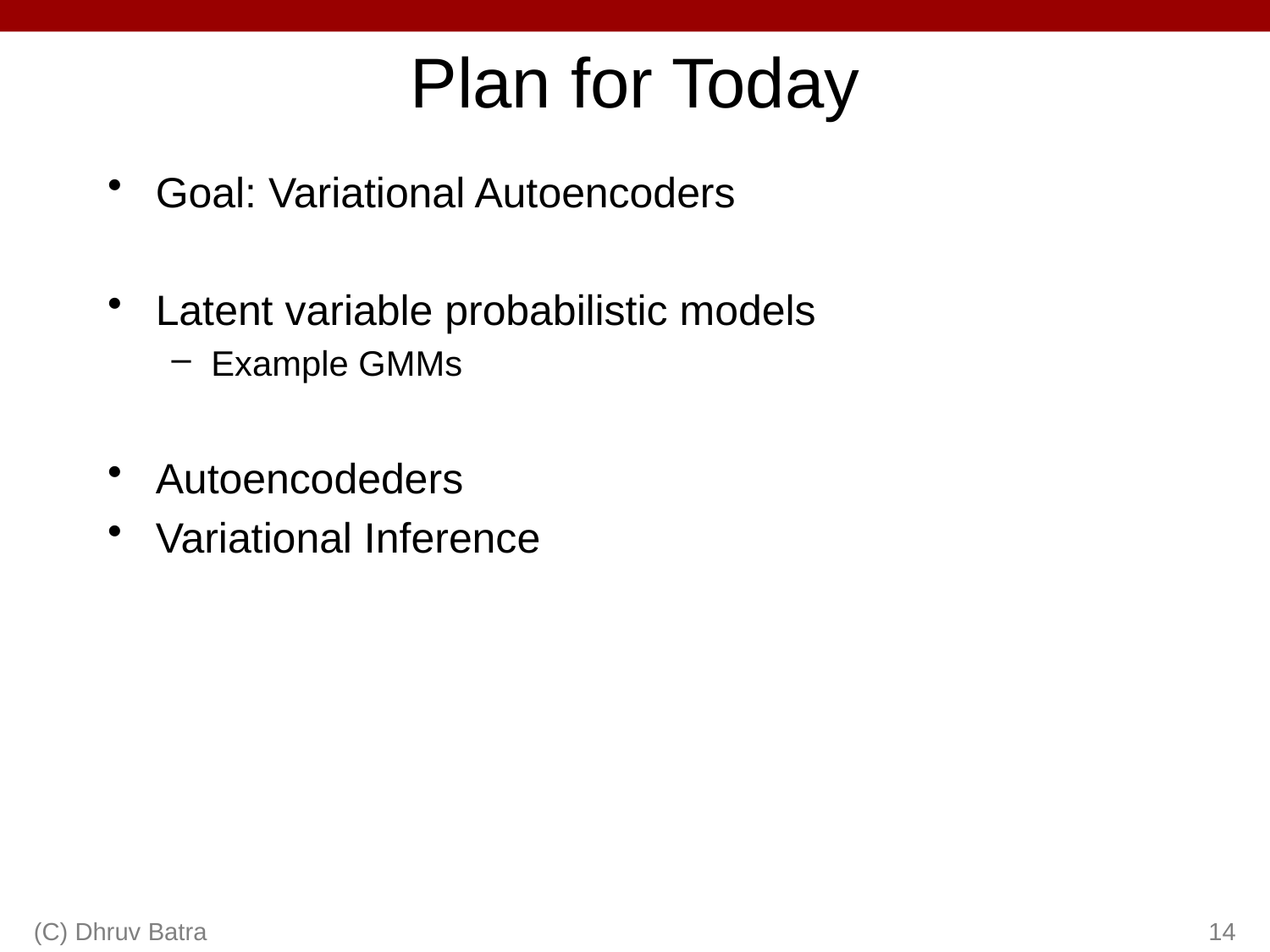

# Plan for Today
Goal: Variational Autoencoders

Latent variable probabilistic models
Example GMMs

Autoencodeders
Variational Inference

(C) Dhruv Batra
14